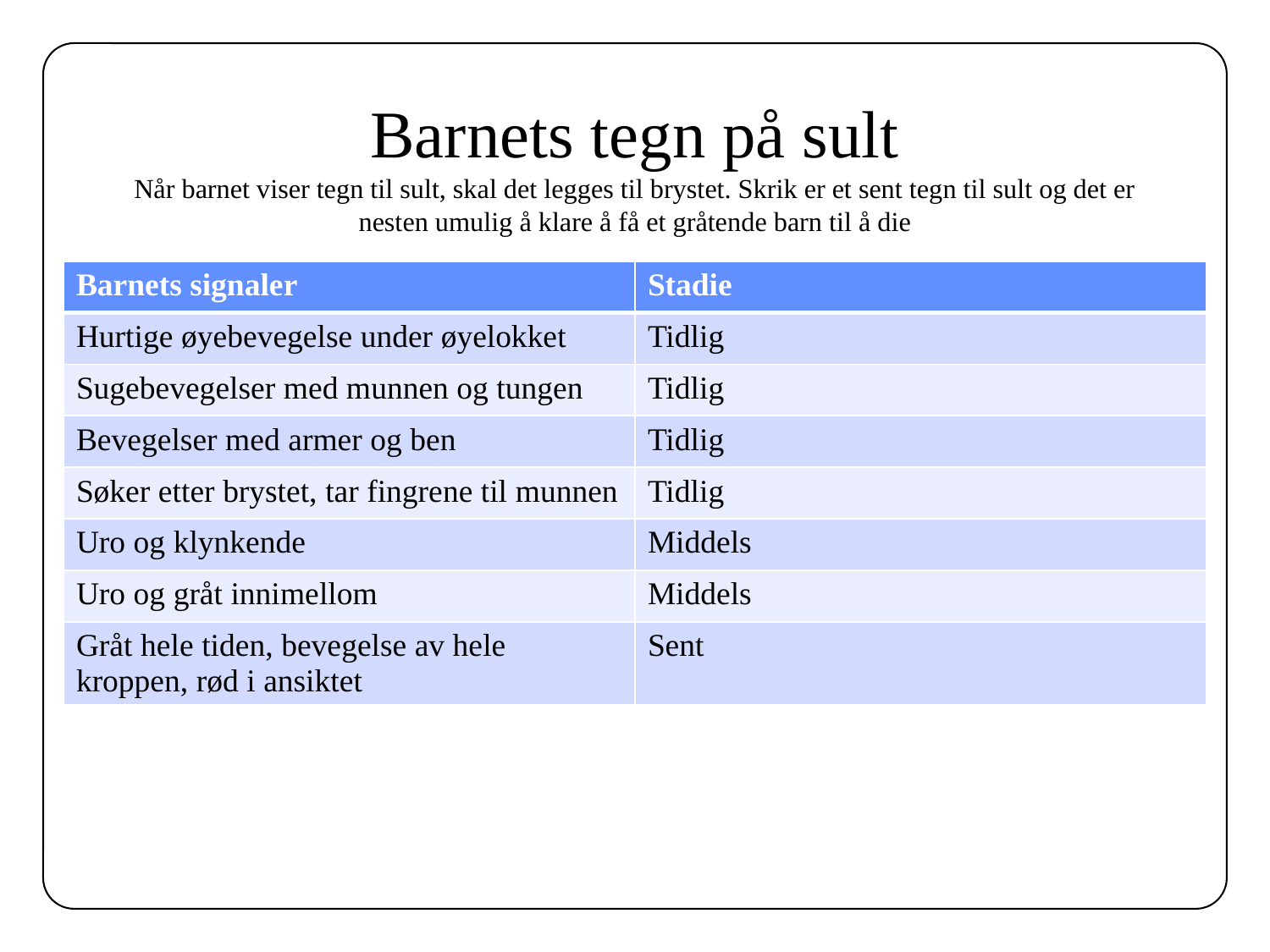

# Barnets tegn på sult Når barnet viser tegn til sult, skal det legges til brystet. Skrik er et sent tegn til sult og det er nesten umulig å klare å få et gråtende barn til å die
| Barnets signaler | Stadie |
| --- | --- |
| Hurtige øyebevegelse under øyelokket | Tidlig |
| Sugebevegelser med munnen og tungen | Tidlig |
| Bevegelser med armer og ben | Tidlig |
| Søker etter brystet, tar fingrene til munnen | Tidlig |
| Uro og klynkende | Middels |
| Uro og gråt innimellom | Middels |
| Gråt hele tiden, bevegelse av hele kroppen, rød i ansiktet | Sent |